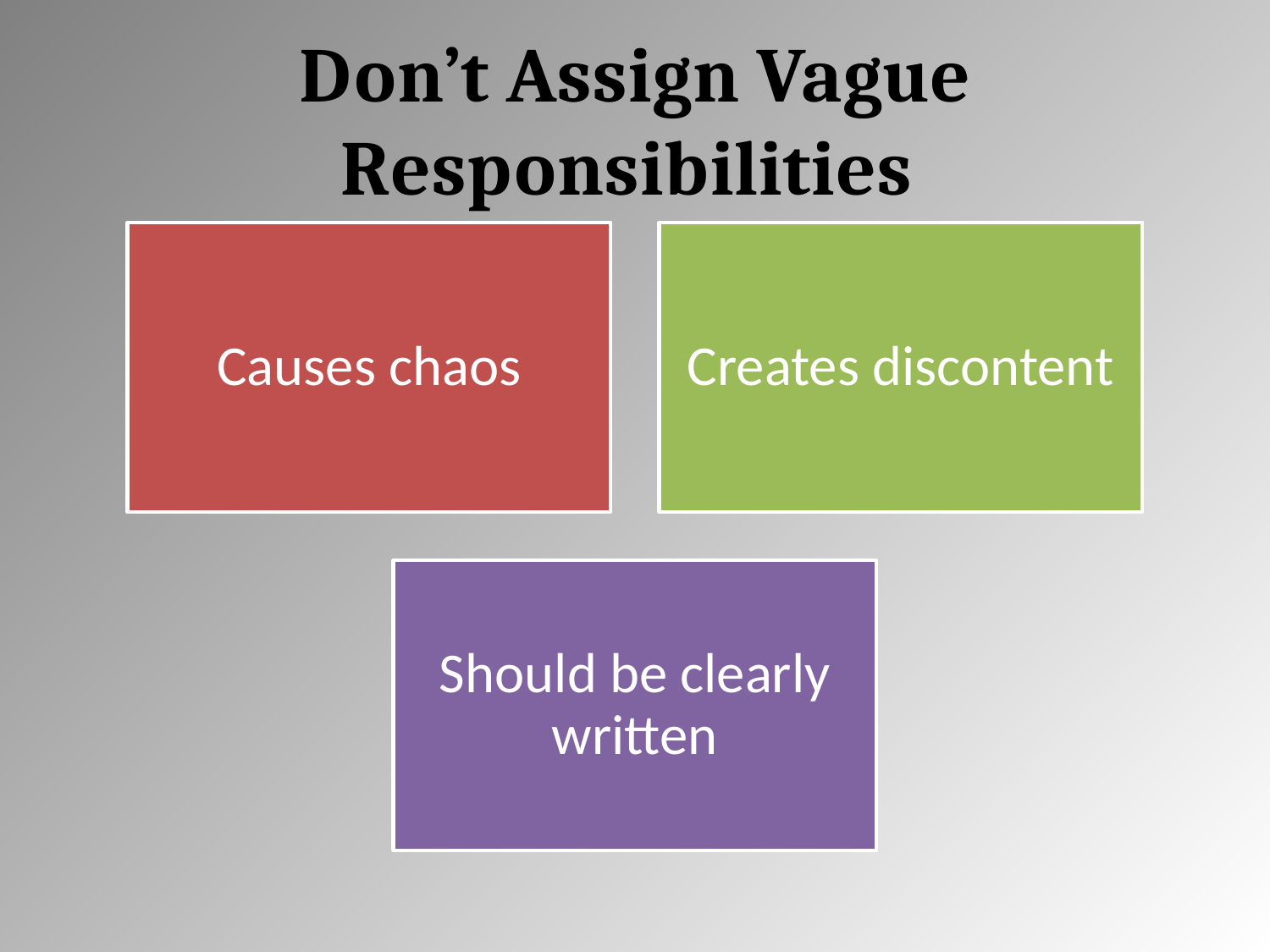

# Don’t Assign Vague Responsibilities
Causes chaos
Creates discontent
Should be clearly written